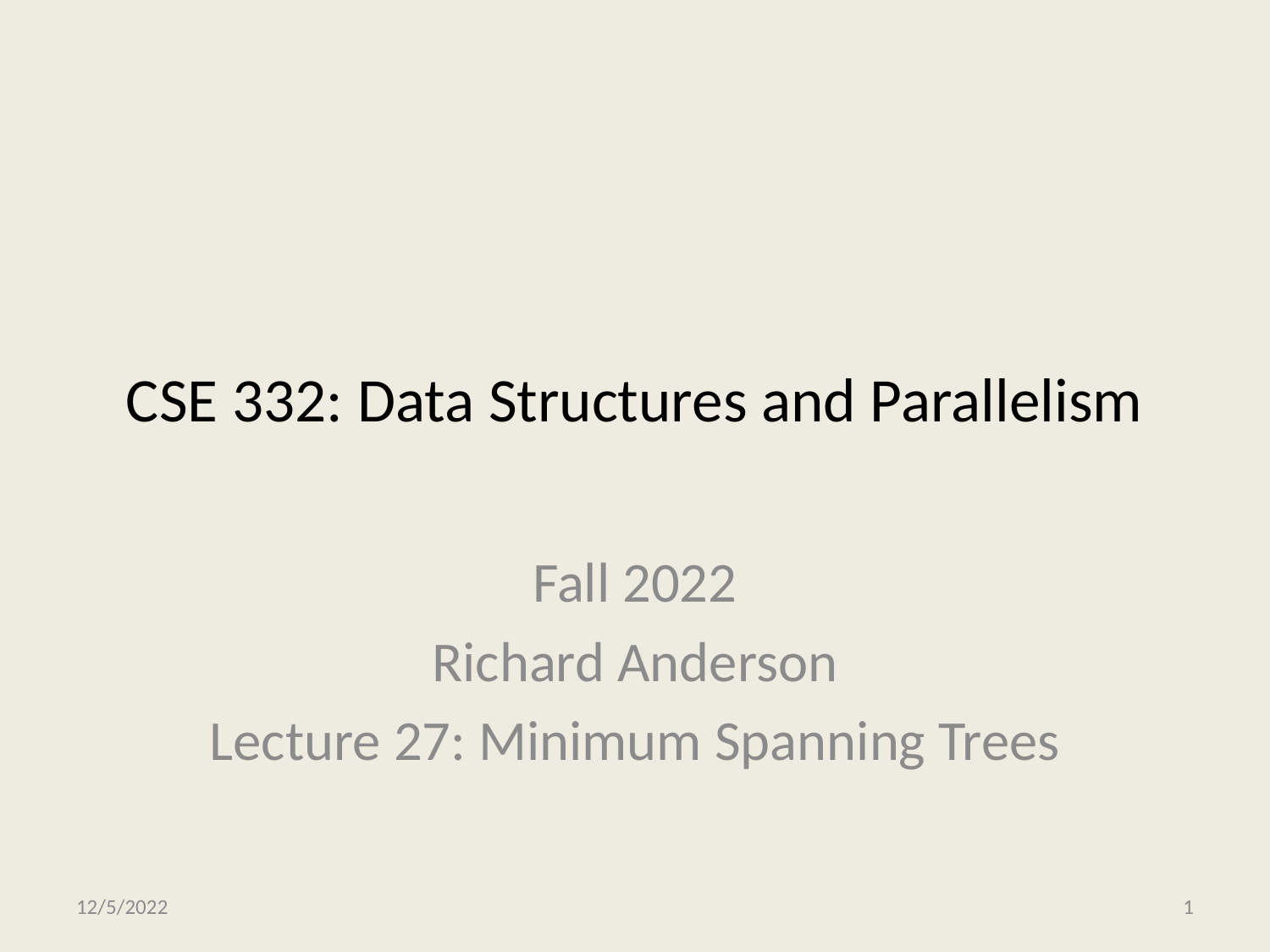

# CSE 332: Data Structures and Parallelism
Fall 2022
Richard Anderson
Lecture 27: Minimum Spanning Trees
12/5/2022
CSE 332
1